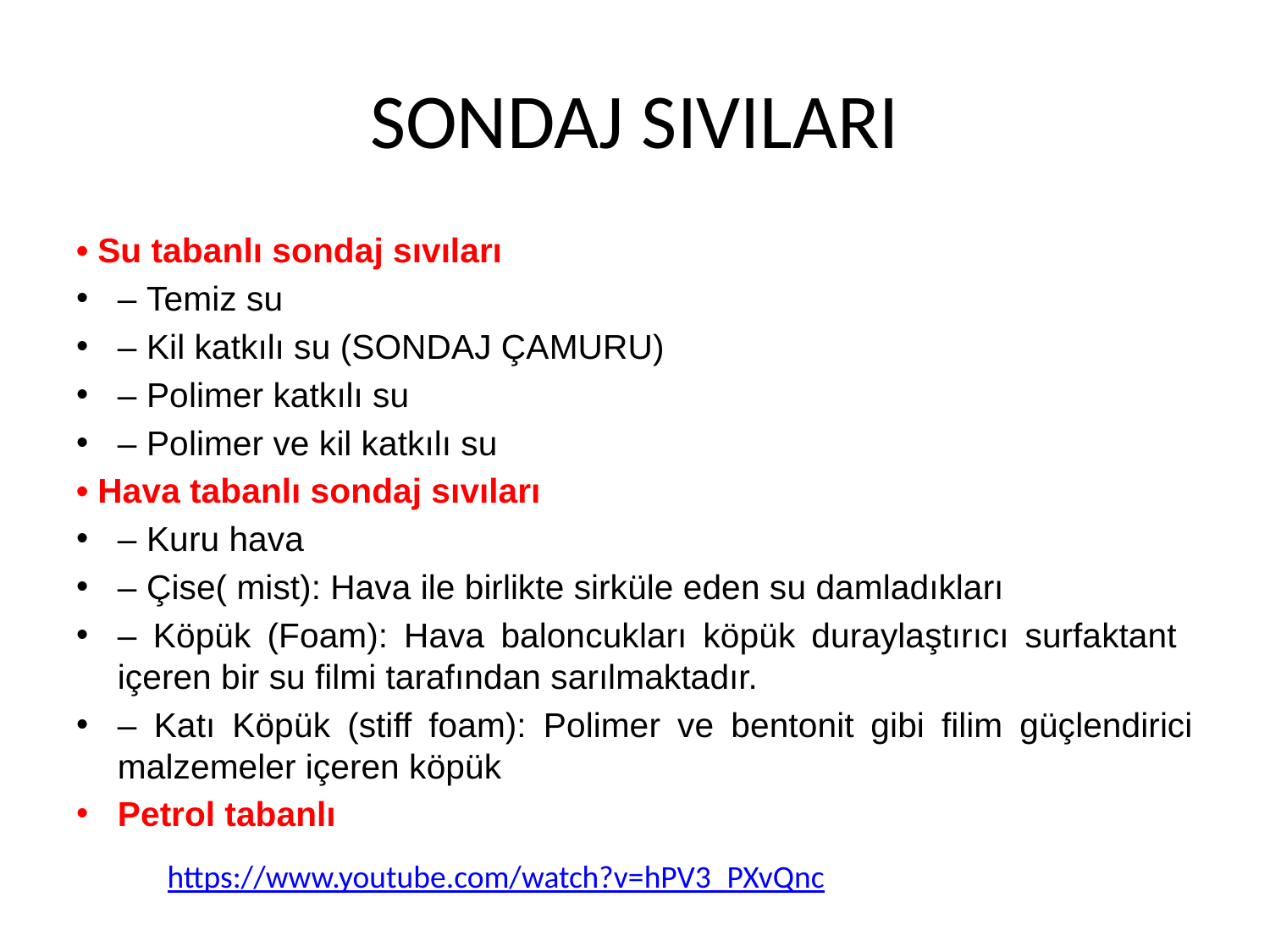

# SONDAJ SIVILARI
• Su tabanlı sondaj sıvıları
– Temiz su
– Kil katkılı su (SONDAJ ÇAMURU)
– Polimer katkılı su
– Polimer ve kil katkılı su
• Hava tabanlı sondaj sıvıları
– Kuru hava
– Çise( mist): Hava ile birlikte sirküle eden su damladıkları
– Köpük (Foam): Hava baloncukları köpük duraylaştırıcı surfaktant  içeren bir su filmi tarafından sarılmaktadır.
– Katı Köpük (stiff foam): Polimer ve bentonit gibi filim güçlendirici malzemeler içeren köpük
Petrol tabanlı
https://www.youtube.com/watch?v=hPV3_PXvQnc